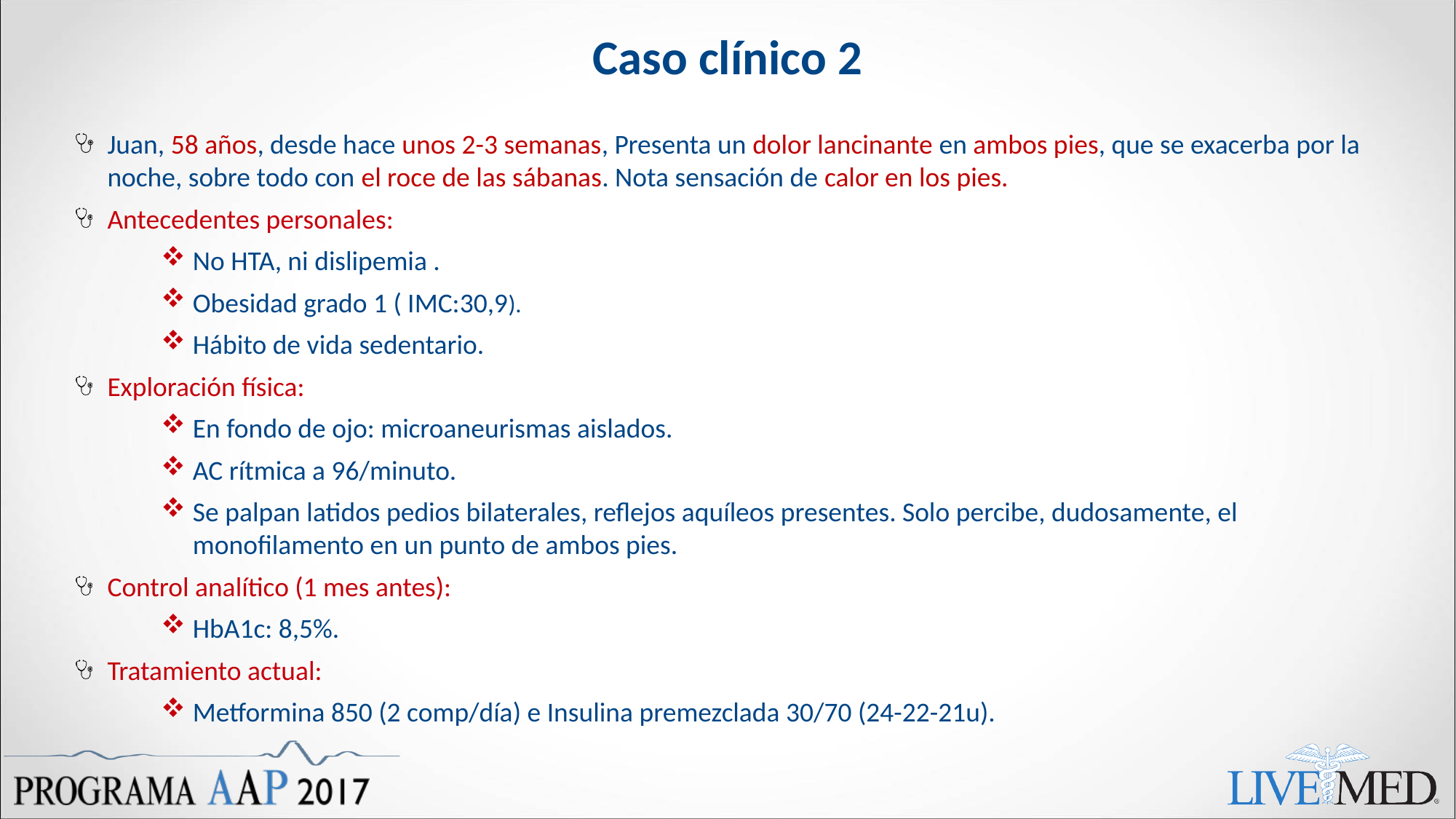

# Caso clínico 2
Juan, 58 años, desde hace unos 2-3 semanas, Presenta un dolor lancinante en ambos pies, que se exacerba por la noche, sobre todo con el roce de las sábanas. Nota sensación de calor en los pies.
Antecedentes personales:
No HTA, ni dislipemia .
Obesidad grado 1 ( IMC:30,9).
Hábito de vida sedentario.
Exploración física:
En fondo de ojo: microaneurismas aislados.
AC rítmica a 96/minuto.
Se palpan latidos pedios bilaterales, reflejos aquíleos presentes. Solo percibe, dudosamente, el monofilamento en un punto de ambos pies.
Control analítico (1 mes antes):
HbA1c: 8,5%.
Tratamiento actual:
Metformina 850 (2 comp/día) e Insulina premezclada 30/70 (24-22-21u).